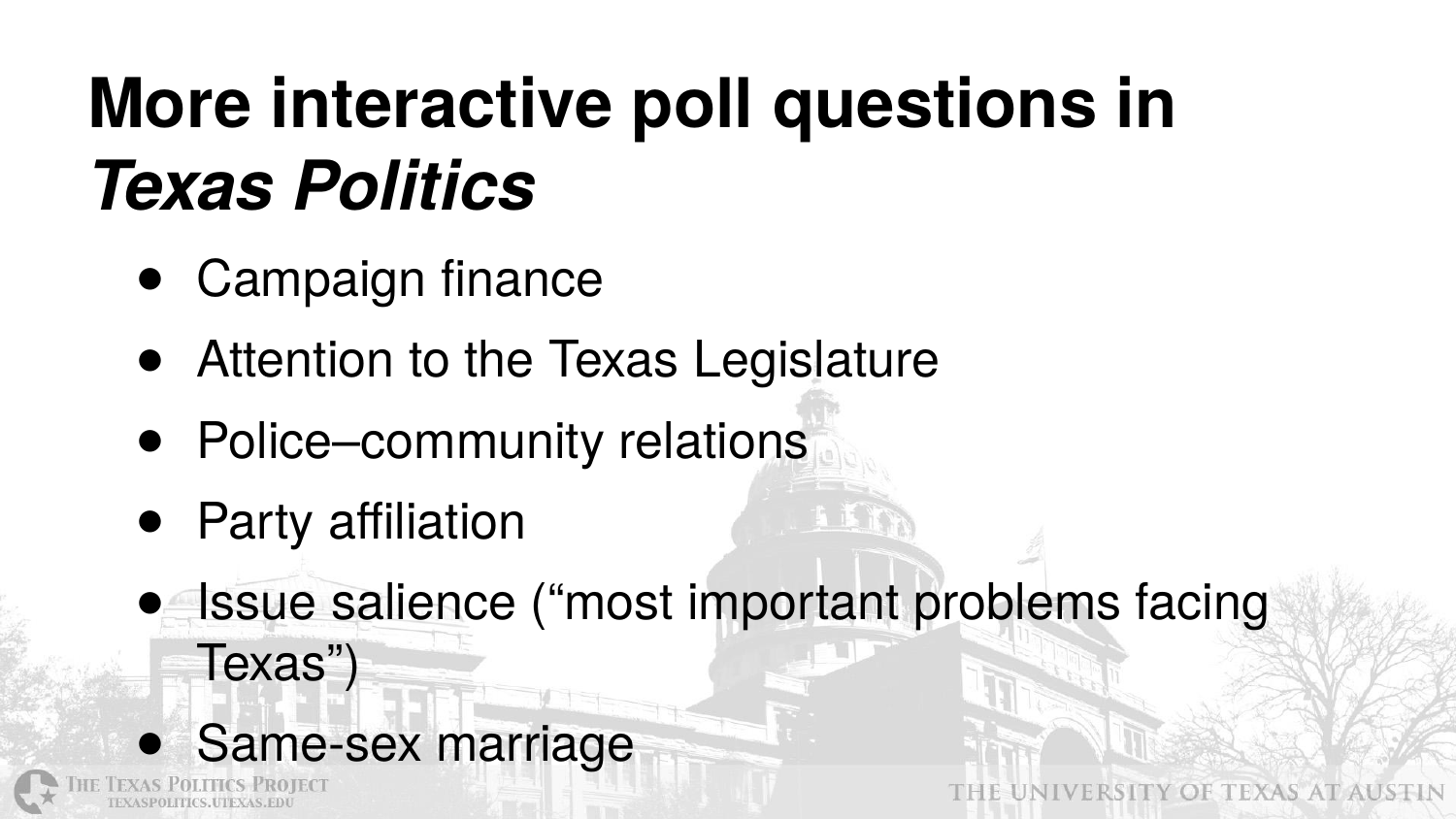

# More interactive poll questions in Texas Politics
Campaign finance
Attention to the Texas Legislature
Police–community relations
Party affiliation
Issue salience (“most important problems facing Texas”)
Same-sex marriage